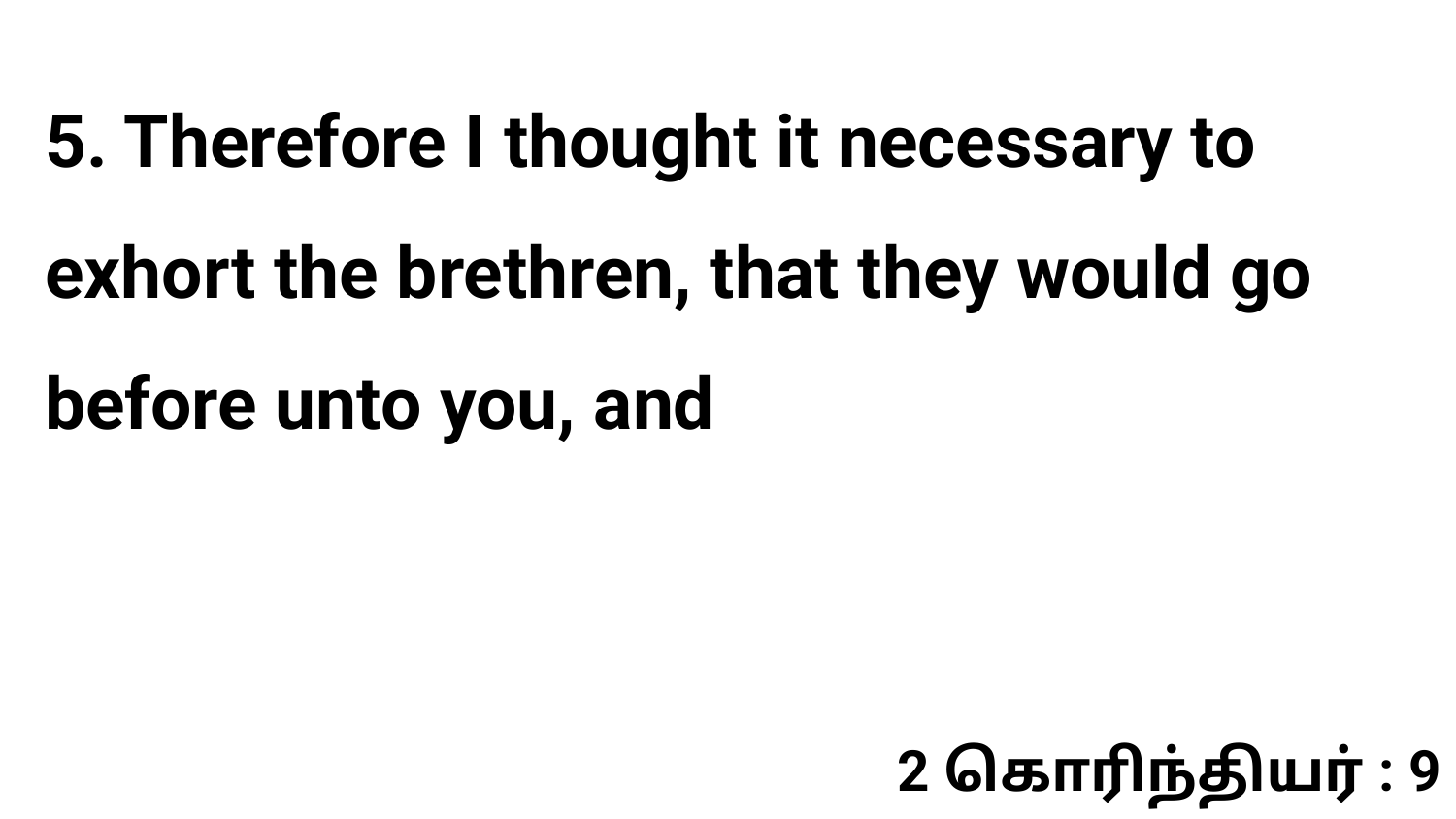

5. Therefore I thought it necessary to exhort the brethren, that they would go before unto you, and
2 கொரிந்தியர் : 9